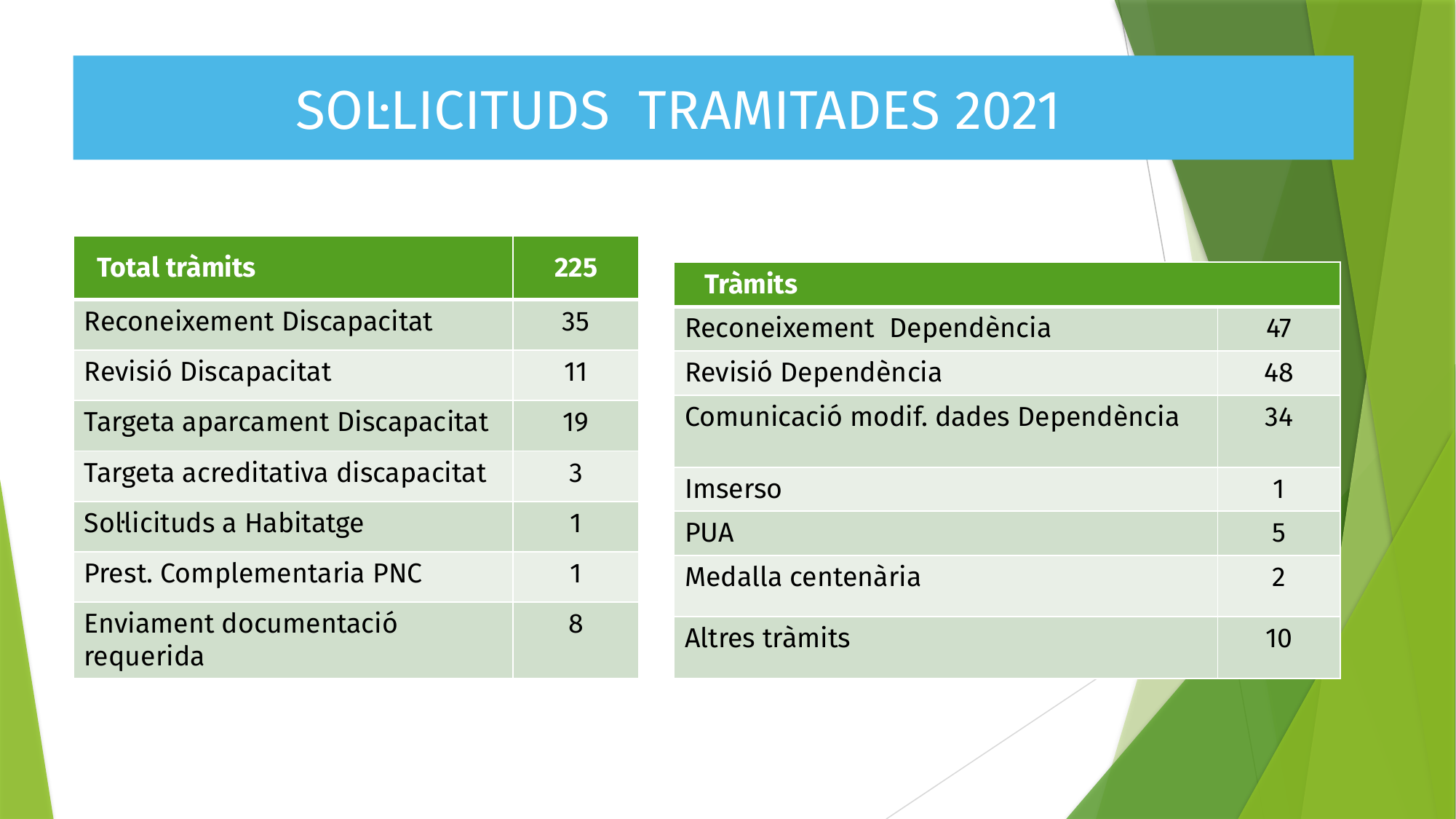

SOL·LICITUDS  TRAMITADES 2021
| Total tràmits | 225 |
| --- | --- |
| Reconeixement Discapacitat | 35 |
| Revisió Discapacitat | 11 |
| Targeta aparcament Discapacitat | 19 |
| Targeta acreditativa discapacitat | 3 |
| Sol·licituds a Habitatge | 1 |
| Prest. Complementaria PNC | 1 |
| Enviament documentació requerida | 8 |
| Tràmits |  |
| --- | --- |
| Reconeixement Dependència | 47 |
| Revisió Dependència | 48 |
| Comunicació modif. dades Dependència | 34 |
| Imserso | 1 |
| PUA | 5 |
| Medalla centenària | 2 |
| Altres tràmits | 10 |